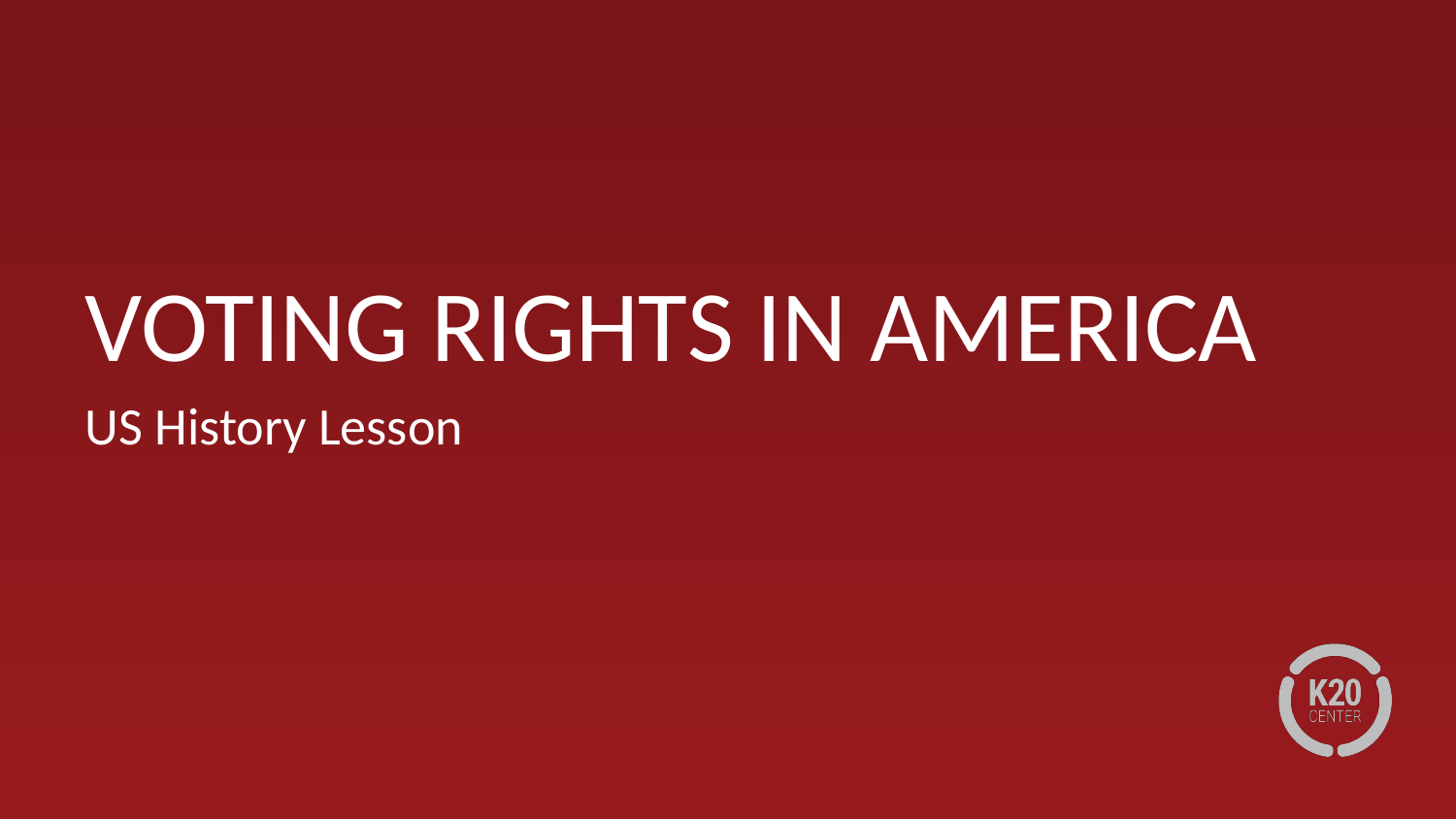

# VOTING RIGHTS IN AMERICA
US History Lesson